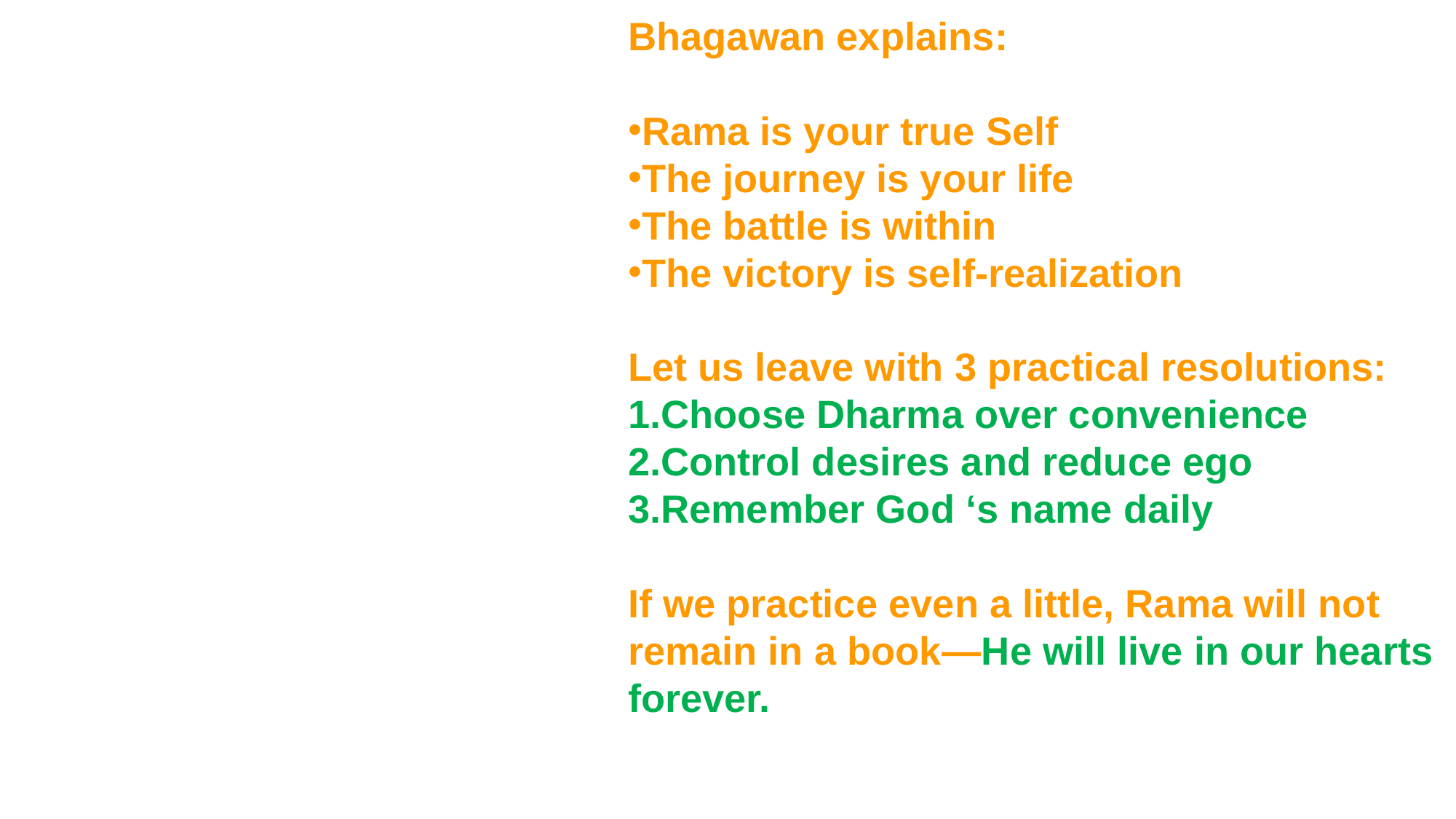

Bhagawan explains:

Rama is your true Self
The journey is your life
The battle is within
The victory is self-realization

Let us leave with 3 practical resolutions:
Choose Dharma over convenience
Control desires and reduce ego
Remember God ‘s name daily

If we practice even a little, Rama will not remain in a book—He will live in our hearts forever.